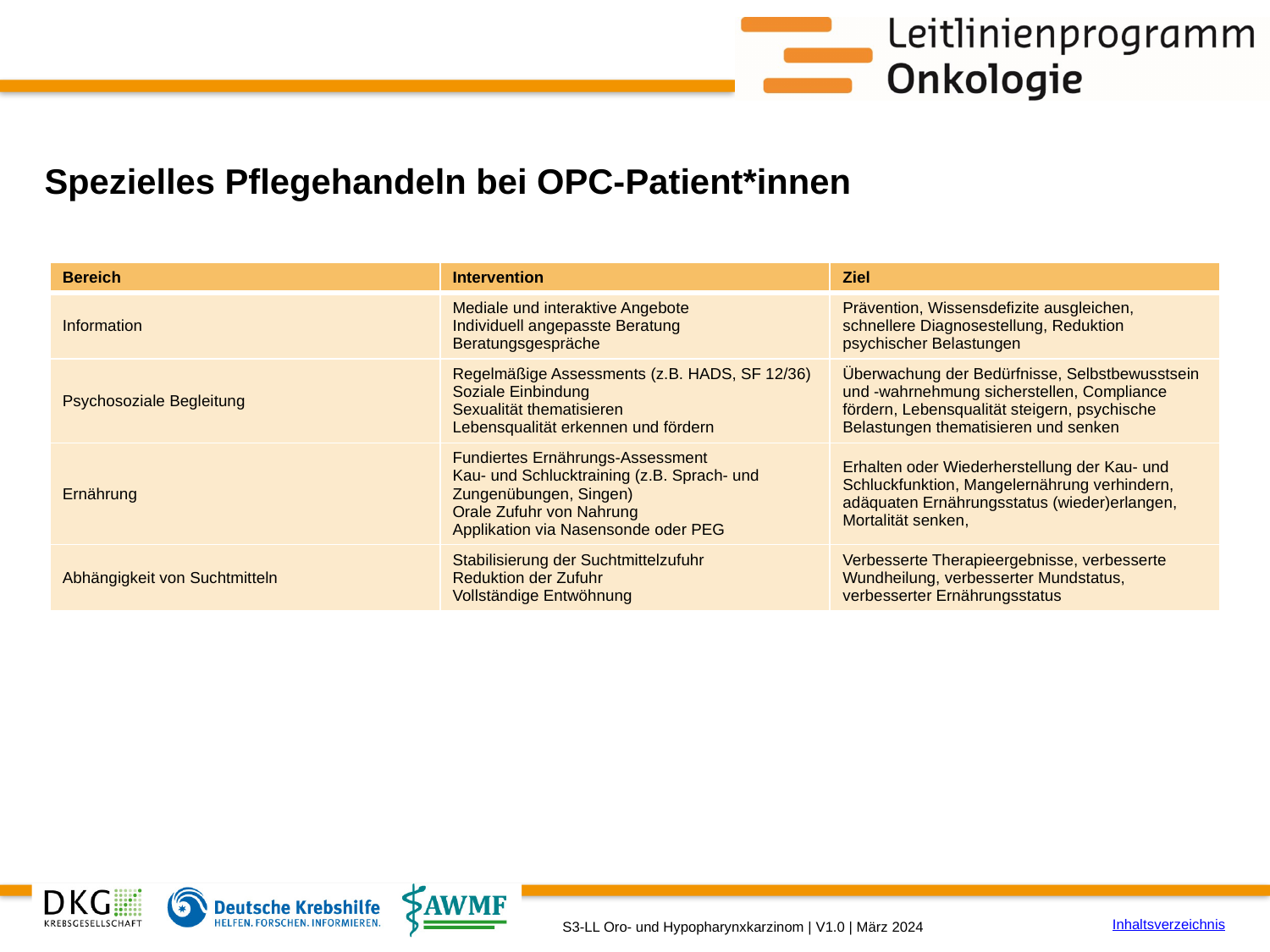

# Spezielles Pflegehandeln bei OPC-Patient*innen
| Bereich | Intervention | Ziel |
| --- | --- | --- |
| Information | Mediale und interaktive Angebote Individuell angepasste Beratung Beratungsgespräche | Prävention, Wissensdefizite ausgleichen, schnellere Diagnosestellung, Reduktion psychischer Belastungen |
| Psychosoziale Begleitung | Regelmäßige Assessments (z.B. HADS, SF 12/36) Soziale Einbindung Sexualität thematisieren Lebensqualität erkennen und fördern | Überwachung der Bedürfnisse, Selbstbewusstsein und -wahrnehmung sicherstellen, Compliance fördern, Lebensqualität steigern, psychische Belastungen thematisieren und senken |
| Ernährung | Fundiertes Ernährungs-Assessment Kau- und Schlucktraining (z.B. Sprach- und Zungenübungen, Singen) Orale Zufuhr von Nahrung Applikation via Nasensonde oder PEG | Erhalten oder Wiederherstellung der Kau- und Schluckfunktion, Mangelernährung verhindern, adäquaten Ernährungsstatus (wieder)erlangen, Mortalität senken, |
| Abhängigkeit von Suchtmitteln | Stabilisierung der Suchtmittelzufuhr Reduktion der Zufuhr Vollständige Entwöhnung | Verbesserte Therapieergebnisse, verbesserte Wundheilung, verbesserter Mundstatus, verbesserter Ernährungsstatus |
Inhaltsverzeichnis
S3-LL Oro- und Hypopharynxkarzinom | V1.0 | März 2024